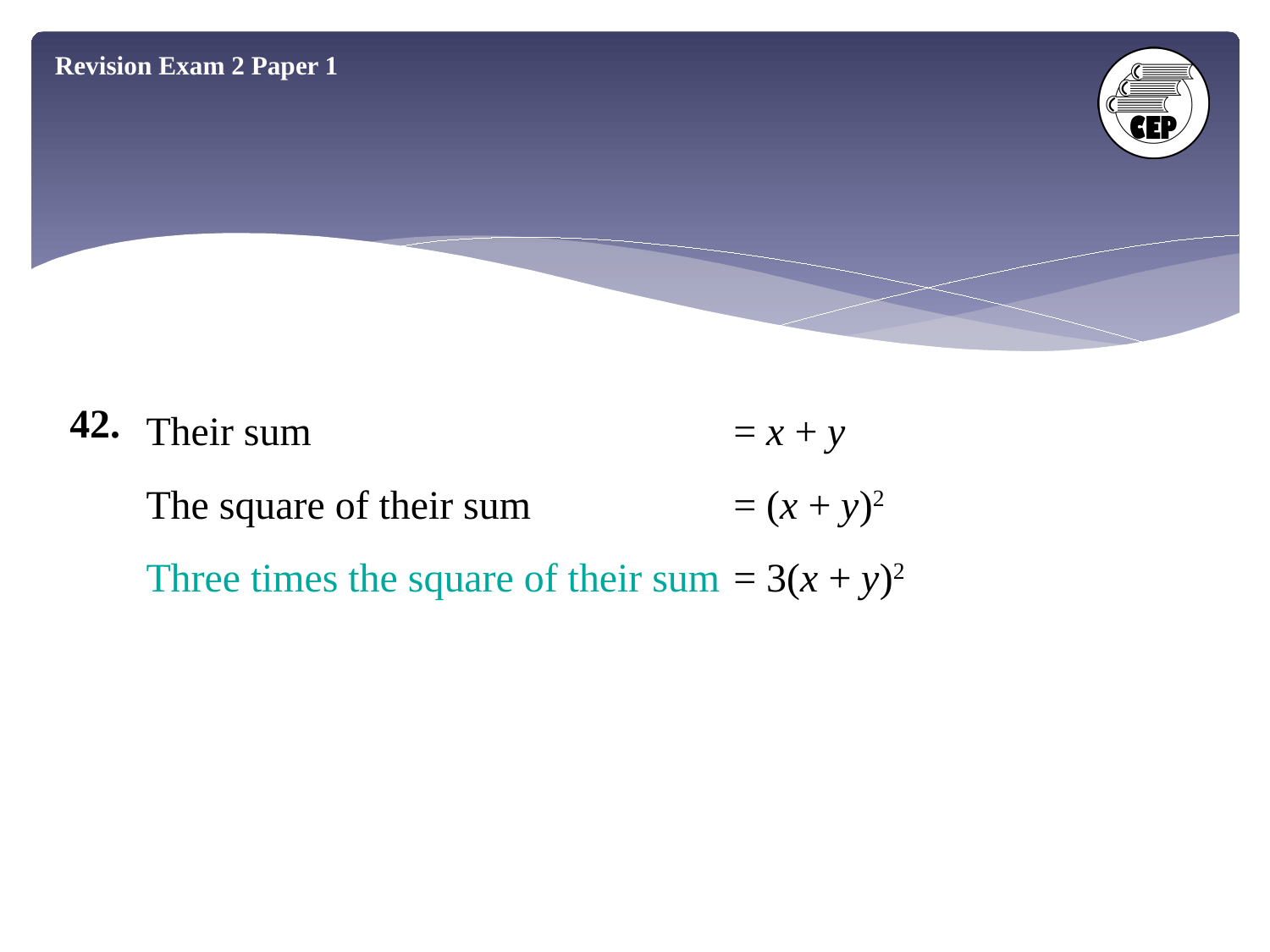

Revision Exam 2 Paper 1
Their sum	= x + y
The square of their sum	= (x + y)2
Three times the square of their sum	= 3(x + y)2
42.